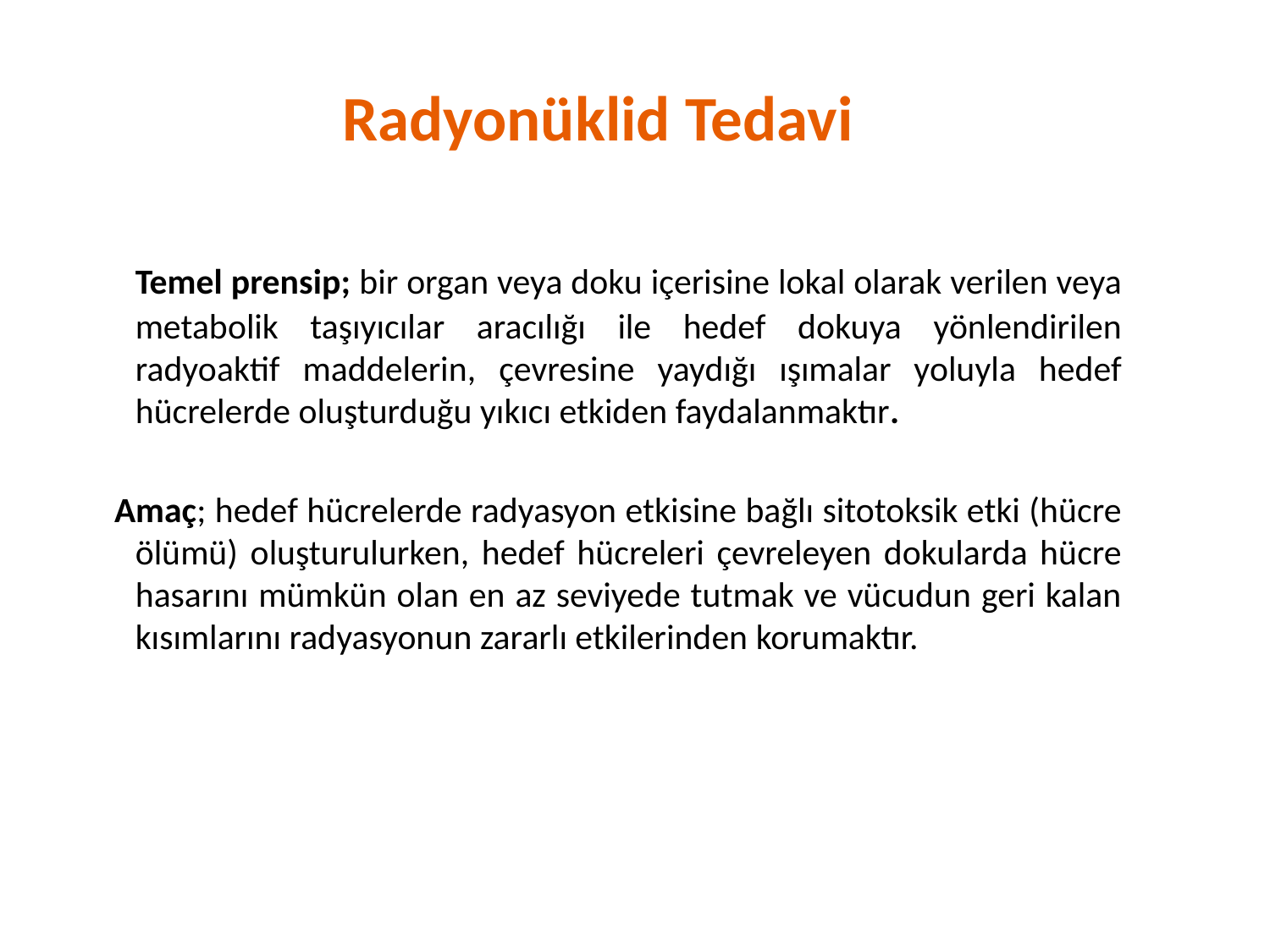

# Radyonüklid Tedavi

	Temel prensip; bir organ veya doku içerisine lokal olarak verilen veya metabolik taşıyıcılar aracılığı ile hedef dokuya yönlendirilen radyoaktif maddelerin, çevresine yaydığı ışımalar yoluyla hedef hücrelerde oluşturduğu yıkıcı etkiden faydalanmaktır.

   Amaç; hedef hücrelerde radyasyon etkisine bağlı sitotoksik etki (hücre ölümü) oluşturulurken, hedef hücreleri çevreleyen dokularda hücre hasarını mümkün olan en az seviyede tutmak ve vücudun geri kalan kısımlarını radyasyonun zararlı etkilerinden korumaktır.